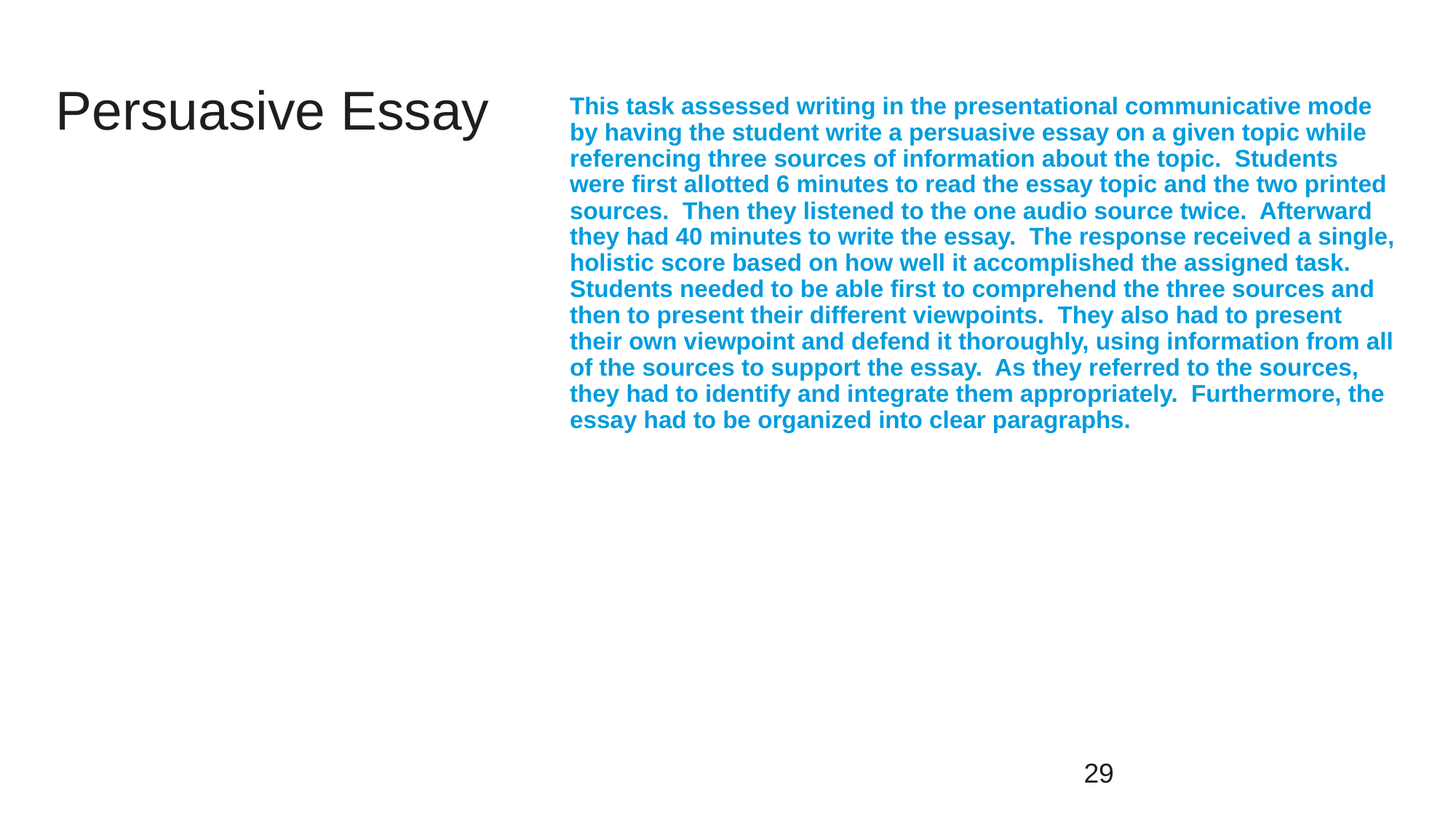

# Persuasive Essay
This task assessed writing in the presentational communicative mode by having the student write a persuasive essay on a given topic while referencing three sources of information about the topic.  Students were first allotted 6 minutes to read the essay topic and the two printed sources.  Then they listened to the one audio source twice.  Afterward they had 40 minutes to write the essay.  The response received a single, holistic score based on how well it accomplished the assigned task.  Students needed to be able first to comprehend the three sources and then to present their different viewpoints.  They also had to present their own viewpoint and defend it thoroughly, using information from all of the sources to support the essay.  As they referred to the sources, they had to identify and integrate them appropriately.  Furthermore, the essay had to be organized into clear paragraphs.

29